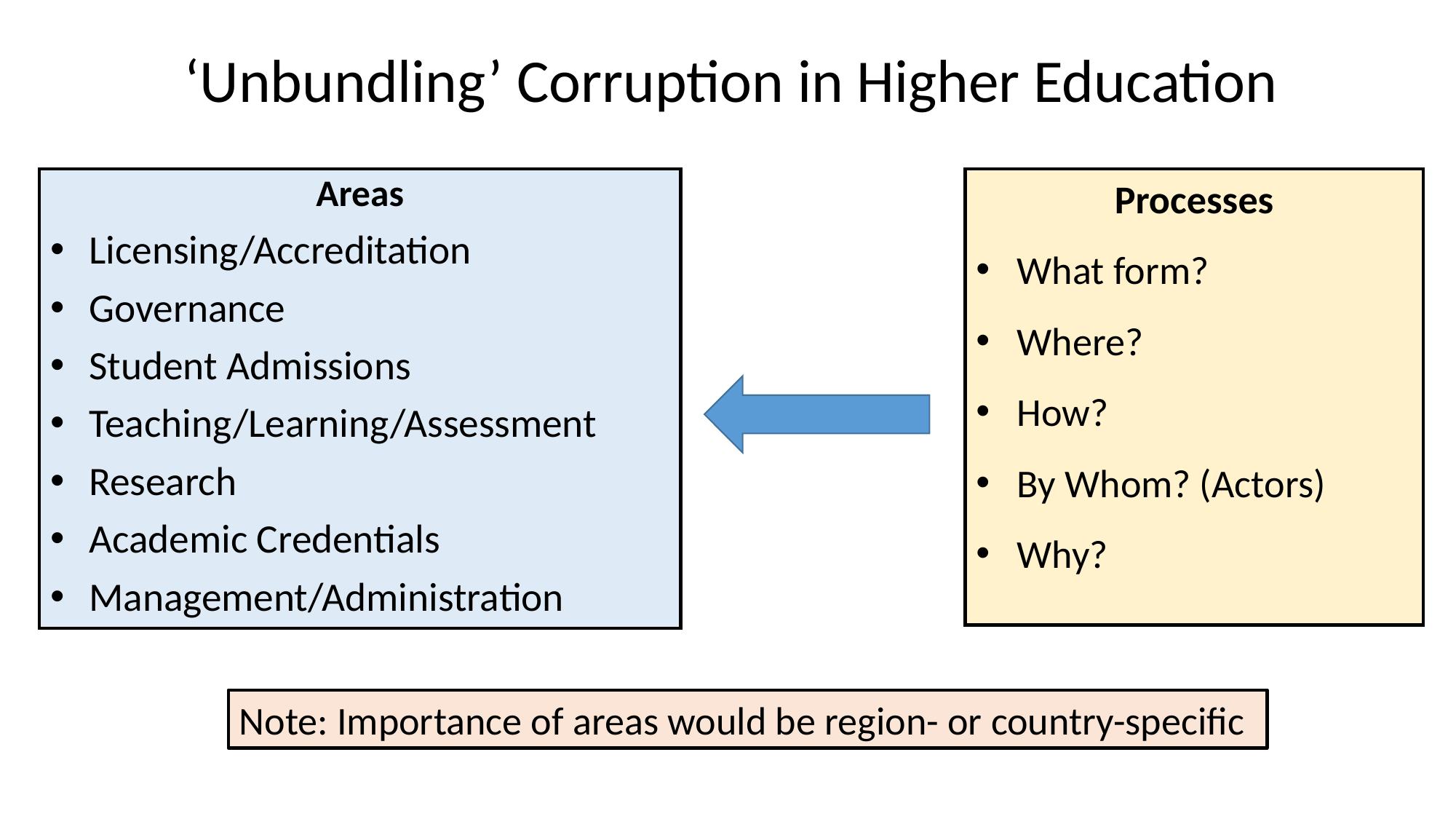

# ‘Unbundling’ Corruption in Higher Education
Areas
Licensing/Accreditation
Governance
Student Admissions
Teaching/Learning/Assessment
Research
Academic Credentials
Management/Administration

Processes
What form?
Where?
How?
By Whom? (Actors)
Why?

Note: Importance of areas would be region- or country-specific